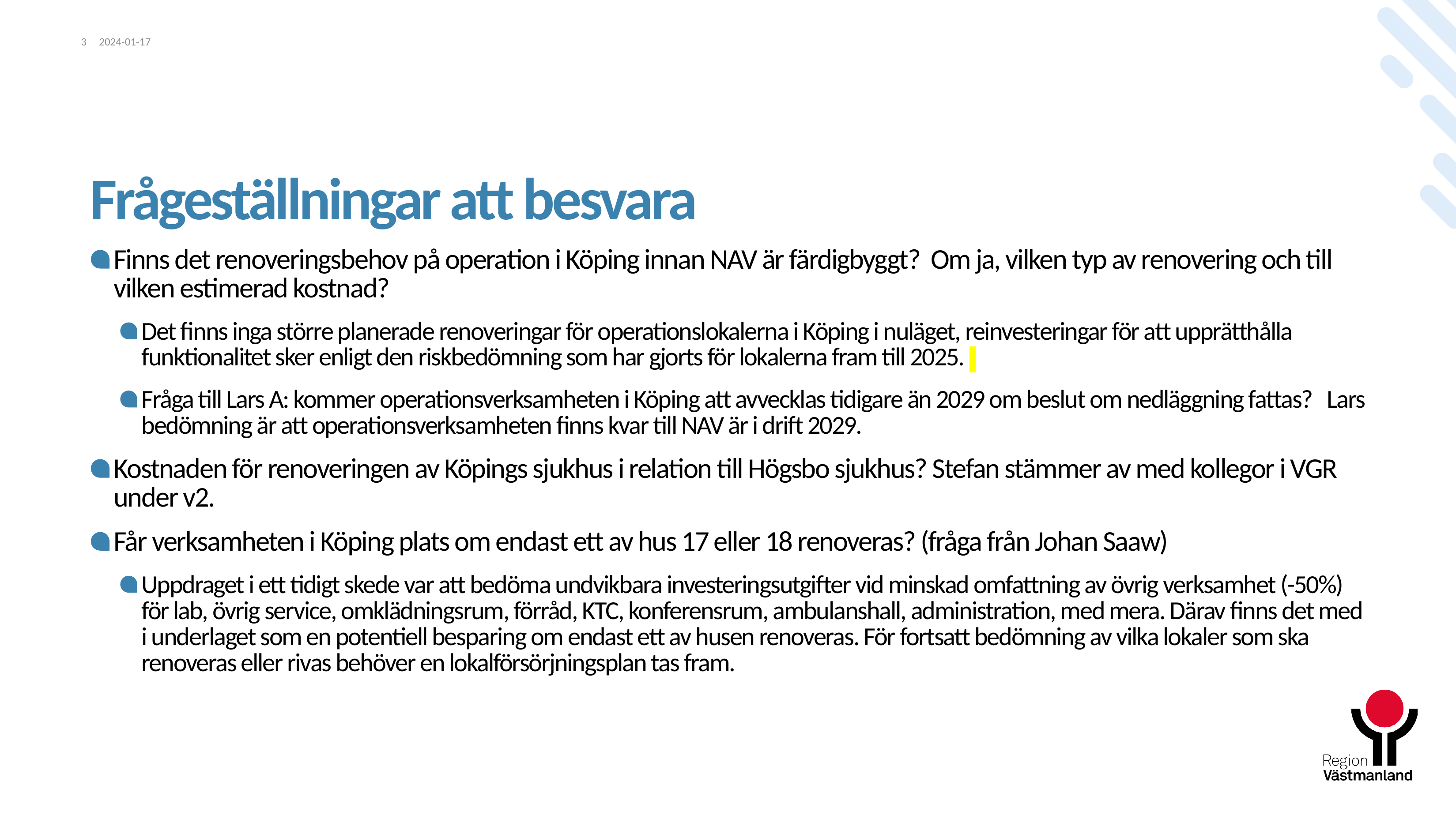

3
2024-01-17
# Frågeställningar att besvara
Finns det renoveringsbehov på operation i Köping innan NAV är färdigbyggt?  Om ja, vilken typ av renovering och till vilken estimerad kostnad?
Det finns inga större planerade renoveringar för operationslokalerna i Köping i nuläget, reinvesteringar för att upprätthålla funktionalitet sker enligt den riskbedömning som har gjorts för lokalerna fram till 2025.
Fråga till Lars A: kommer operationsverksamheten i Köping att avvecklas tidigare än 2029 om beslut om nedläggning fattas?   Lars bedömning är att operationsverksamheten finns kvar till NAV är i drift 2029.
Kostnaden för renoveringen av Köpings sjukhus i relation till Högsbo sjukhus? Stefan stämmer av med kollegor i VGR under v2.
Får verksamheten i Köping plats om endast ett av hus 17 eller 18 renoveras? (fråga från Johan Saaw)
Uppdraget i ett tidigt skede var att bedöma undvikbara investeringsutgifter vid minskad omfattning av övrig verksamhet (-50%) för lab, övrig service, omklädningsrum, förråd, KTC, konferensrum, ambulanshall, administration, med mera. Därav finns det med i underlaget som en potentiell besparing om endast ett av husen renoveras. För fortsatt bedömning av vilka lokaler som ska renoveras eller rivas behöver en lokalförsörjningsplan tas fram.